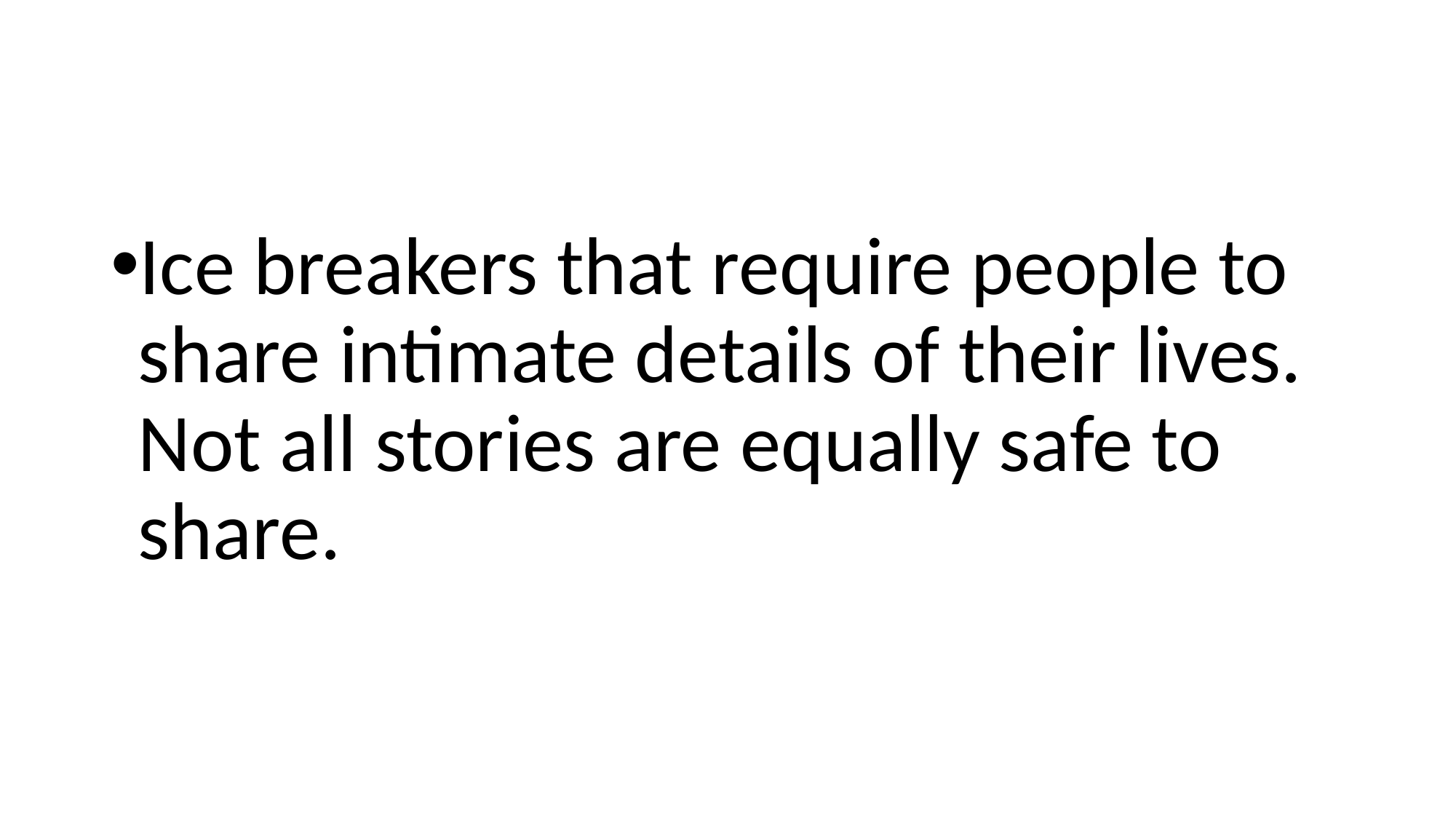

#
Ice breakers that require people to share intimate details of their lives.  Not all stories are equally safe to share.